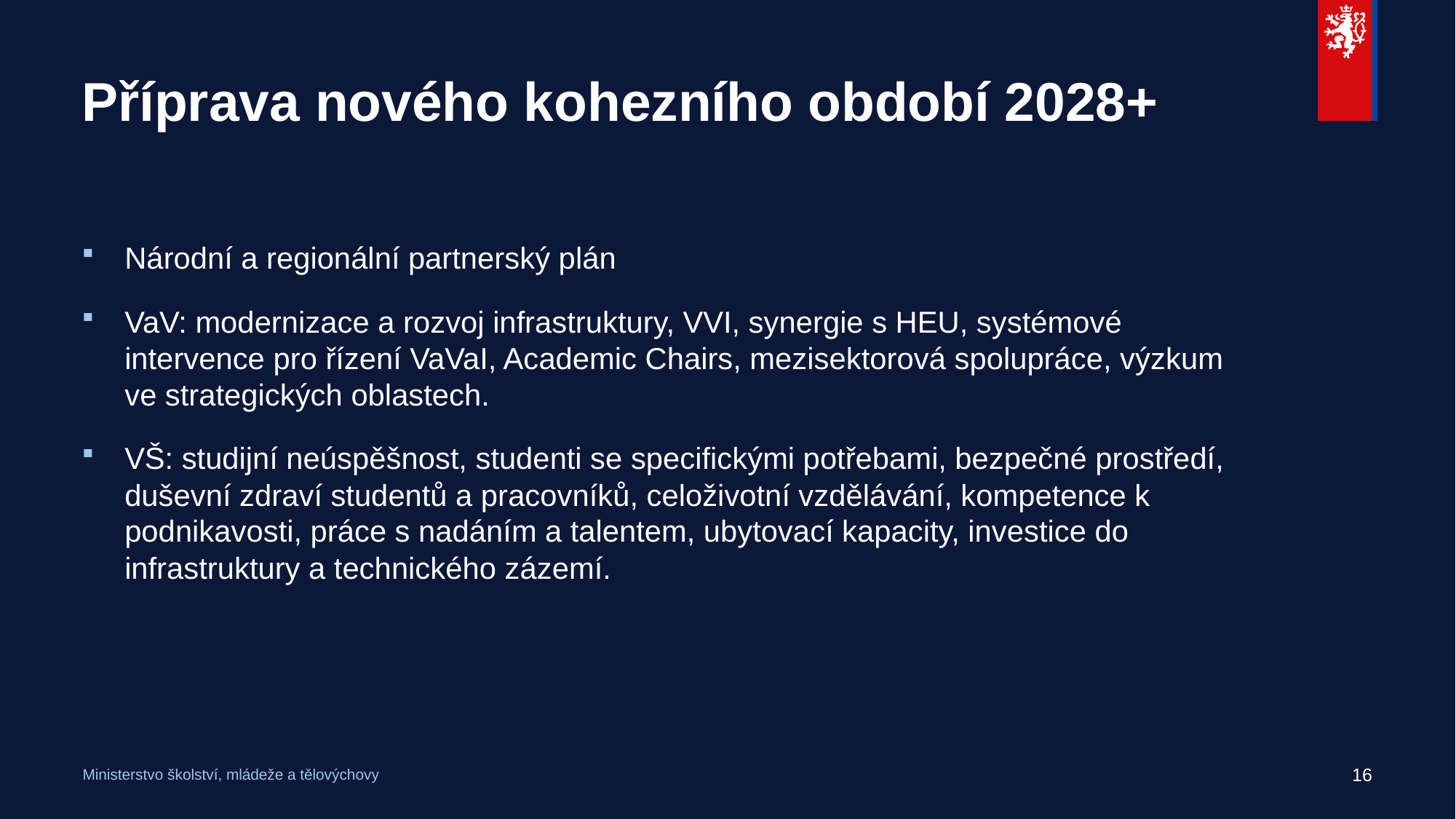

# Příprava nového kohezního období 2028+
Národní a regionální partnerský plán
VaV: modernizace a rozvoj infrastruktury, VVI, synergie s HEU, systémové intervence pro řízení VaVaI, Academic Chairs, mezisektorová spolupráce, výzkum ve strategických oblastech.
VŠ: studijní neúspěšnost, studenti se specifickými potřebami, bezpečné prostředí, duševní zdraví studentů a pracovníků, celoživotní vzdělávání, kompetence k podnikavosti, práce s nadáním a talentem, ubytovací kapacity, investice do infrastruktury a technického zázemí.

16